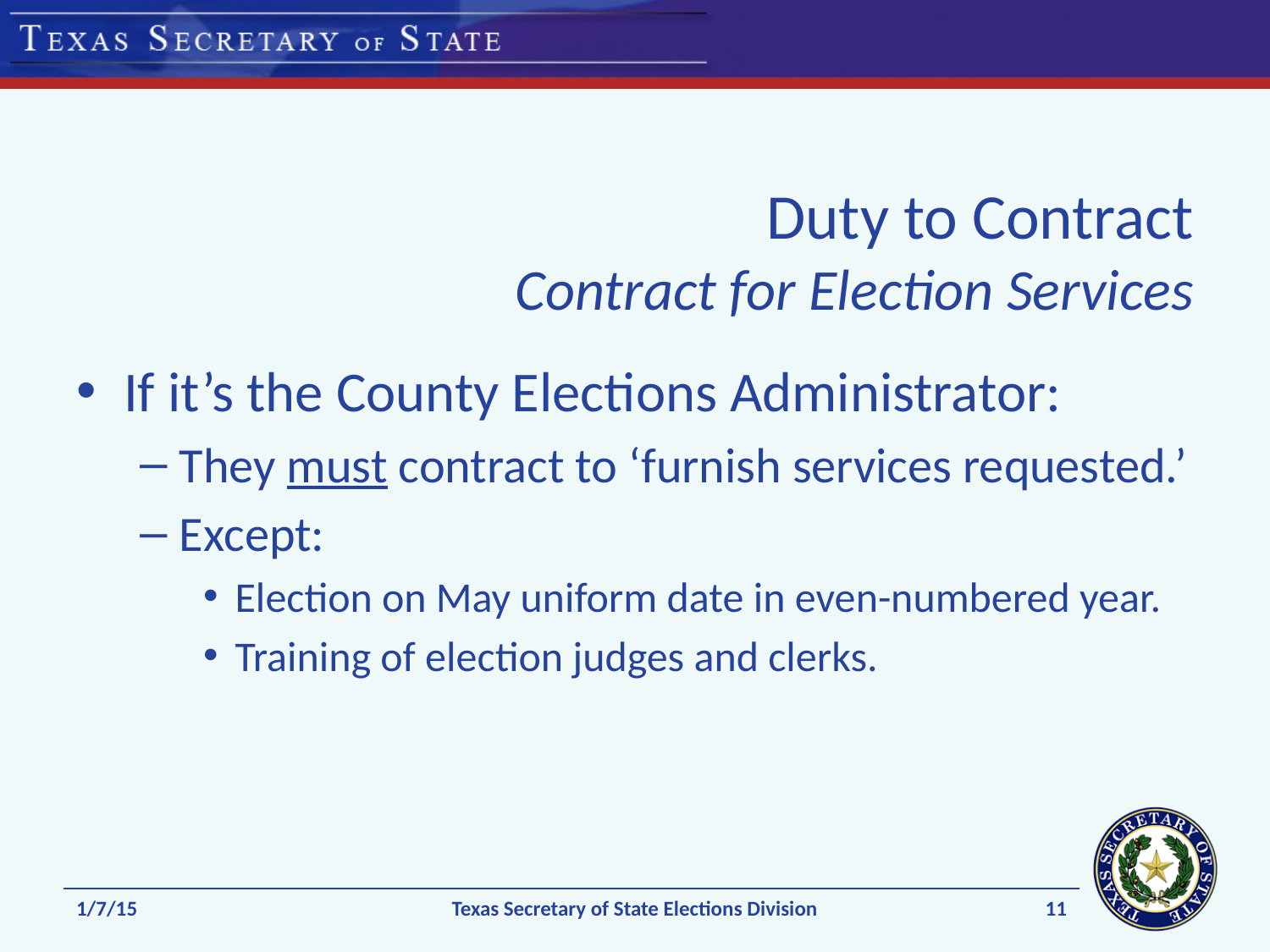

# Duty to Contract Contract for Election Services
If it’s the County Elections Administrator:
They must contract to ‘furnish services requested.’
Except:
Election on May uniform date in even-numbered year.
Training of election judges and clerks.
11
1/7/15
Texas Secretary of State Elections Division